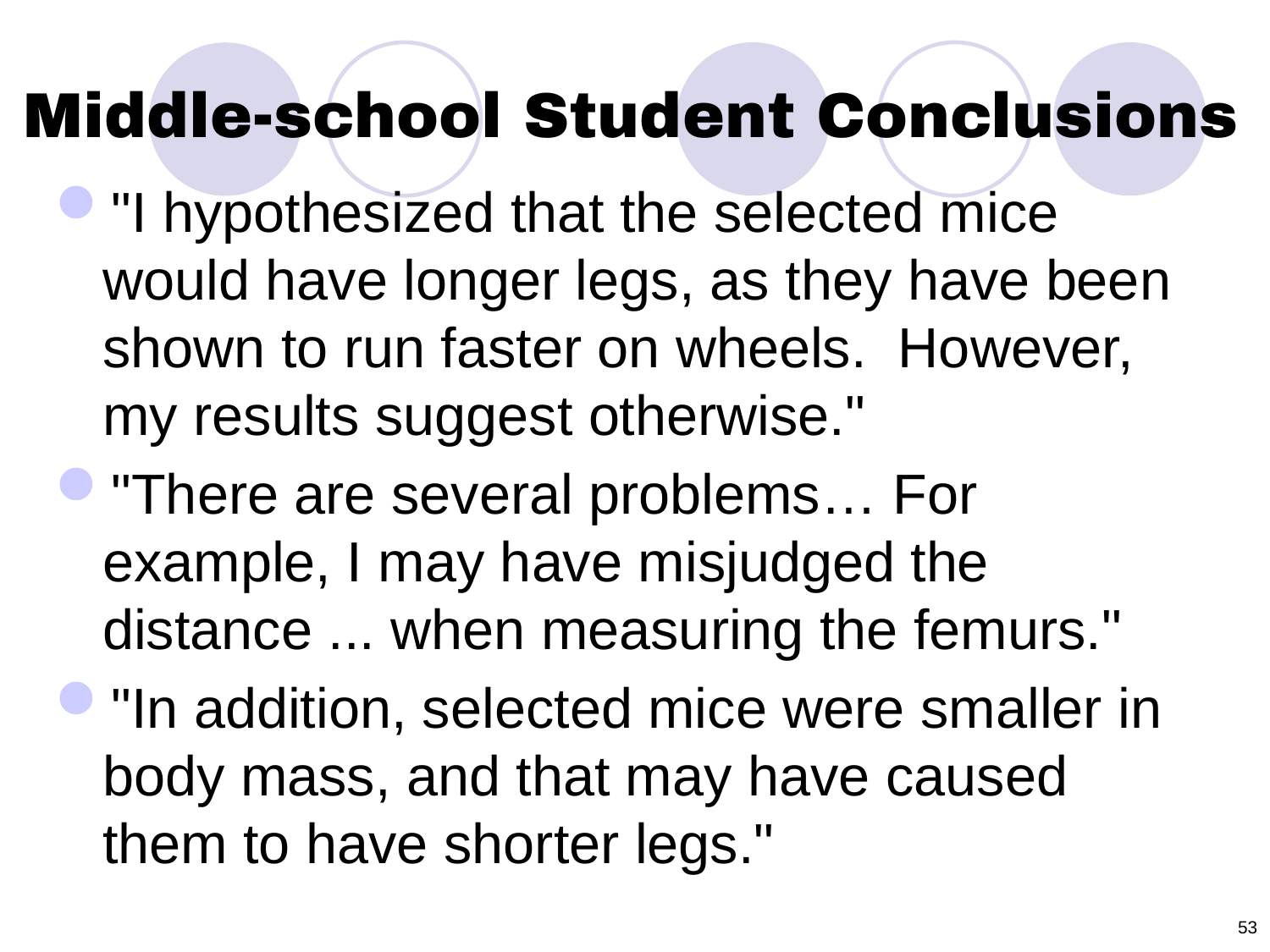

# Middle-school Student Conclusions
"I hypothesized that the selected mice would have longer legs, as they have been shown to run faster on wheels.  However, my results suggest otherwise."
"There are several problems… For example, I may have misjudged the distance ... when measuring the femurs."
"In addition, selected mice were smaller in body mass, and that may have caused them to have shorter legs."
53